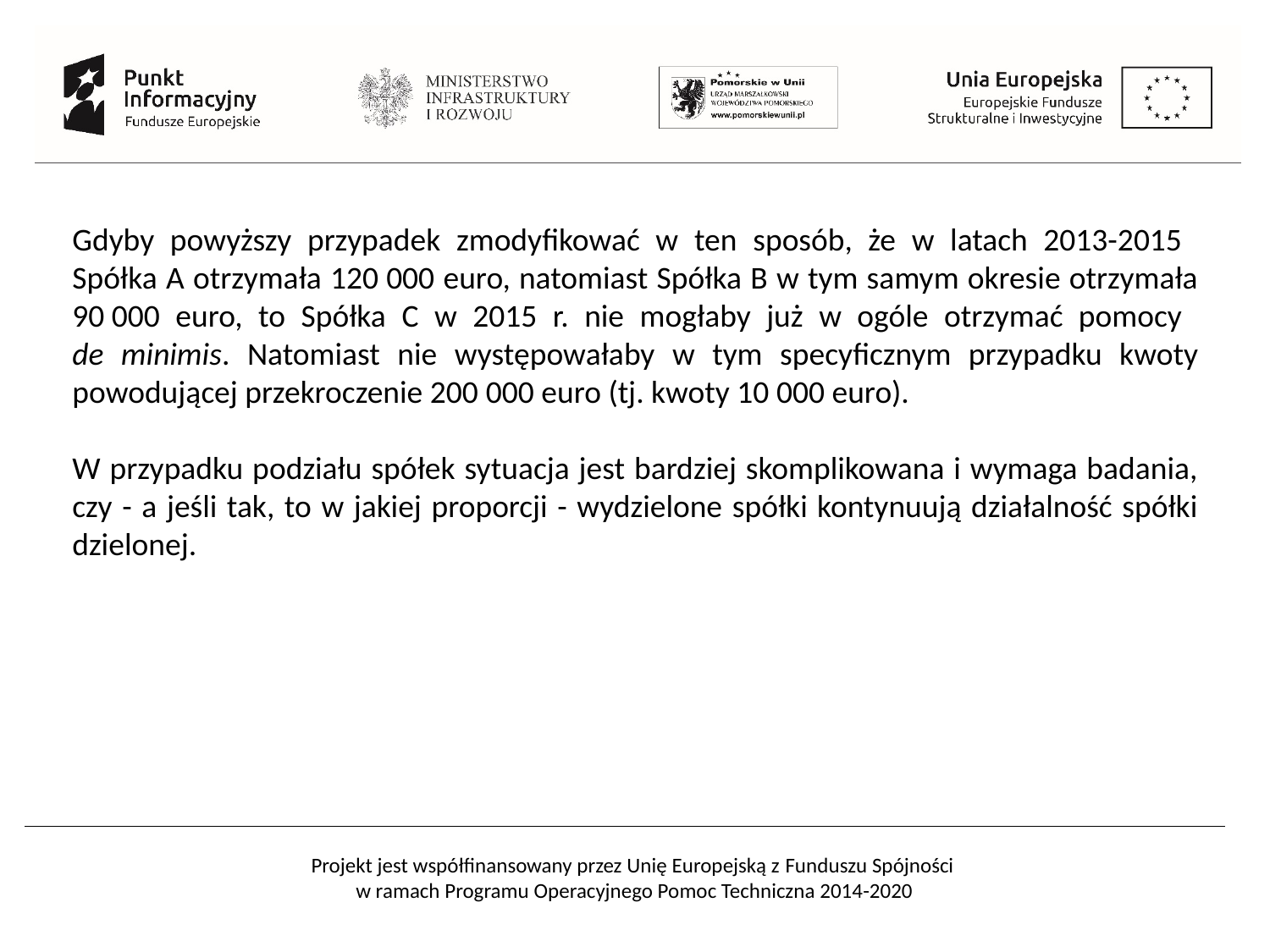

Gdyby powyższy przypadek zmodyfikować w ten sposób, że w latach 2013-2015
Spółka A otrzymała 120 000 euro, natomiast Spółka B w tym samym okresie otrzymała 90 000 euro, to Spółka C w 2015 r. nie mogłaby już w ogóle otrzymać pomocy
de minimis. Natomiast nie występowałaby w tym specyficznym przypadku kwoty powodującej przekroczenie 200 000 euro (tj. kwoty 10 000 euro).

W przypadku podziału spółek sytuacja jest bardziej skomplikowana i wymaga badania, czy - a jeśli tak, to w jakiej proporcji - wydzielone spółki kontynuują działalność spółki dzielonej.